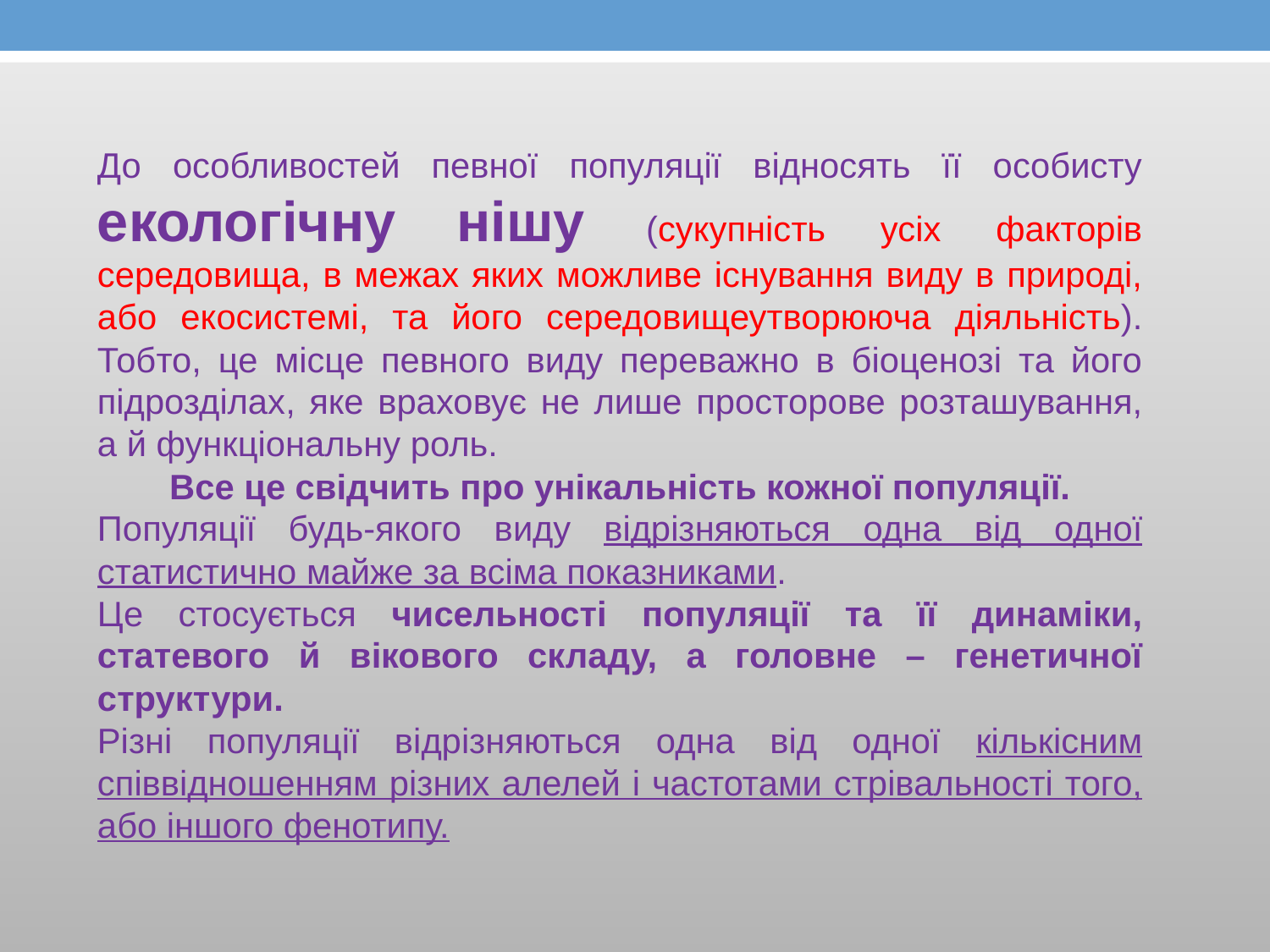

До особливостей певної популяції відносять її особисту екологічну нішу (сукупність усіх факторів середовища, в межах яких можливе існування виду в природі, або екосистемі, та його середовищеутворююча діяльність). Тобто, це місце певного виду переважно в біоценозі та його підрозділах, яке враховує не лише просторове розташування, а й функціональну роль.
Все це свідчить про унікальність кожної популяції.
Популяції будь-якого виду відрізняються одна від одної статистично майже за всіма показниками.
Це стосується чисельності популяції та її динаміки, статевого й вікового складу, а головне – генетичної структури.
Різні популяції відрізняються одна від одної кількісним співвідношенням різних алелей і частотами стрівальності того, або іншого фенотипу.